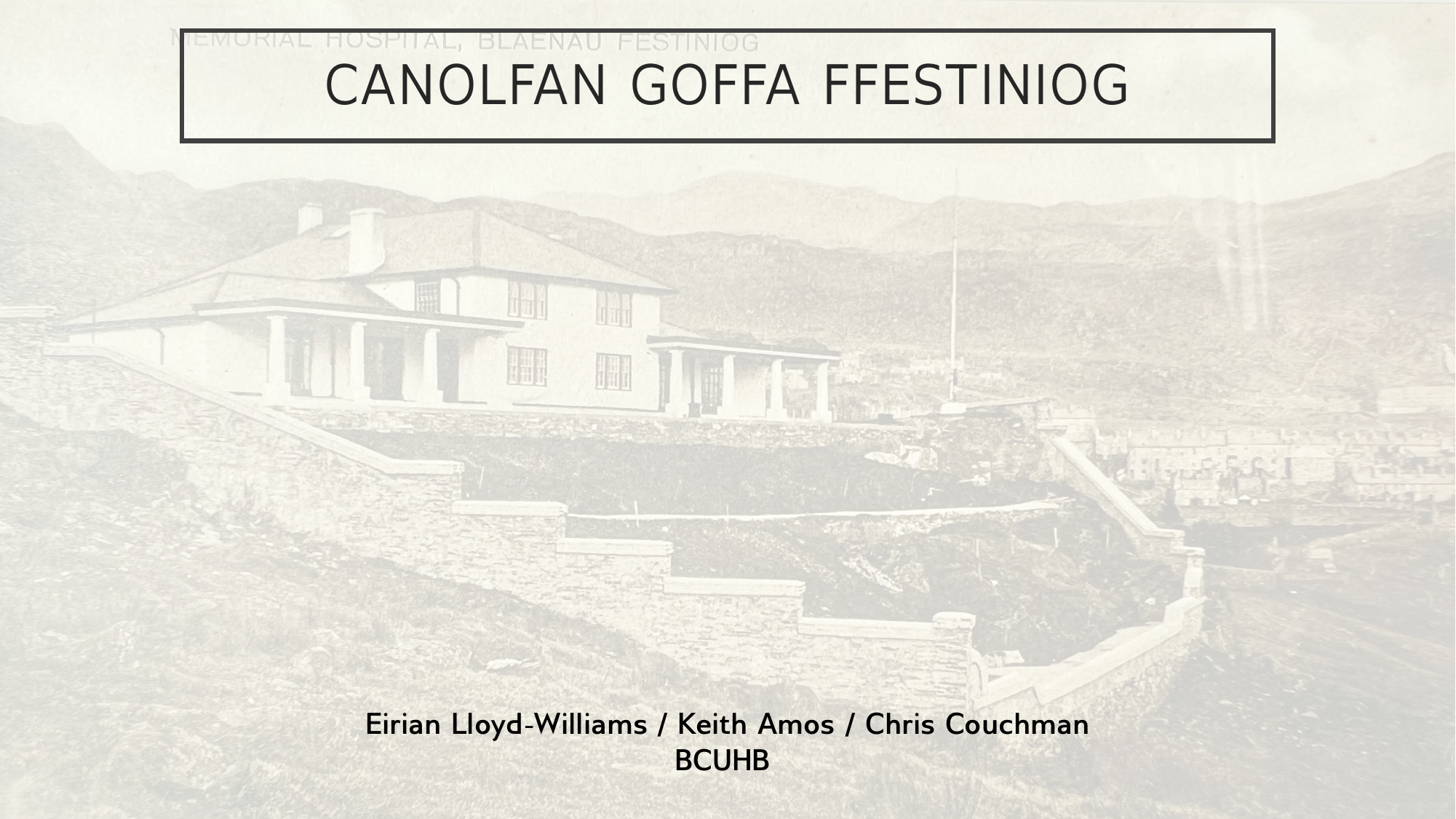

# Canolfan Goffa Ffestiniog
Eirian Lloyd-Williams / Keith Amos / Chris Couchman BCUHB